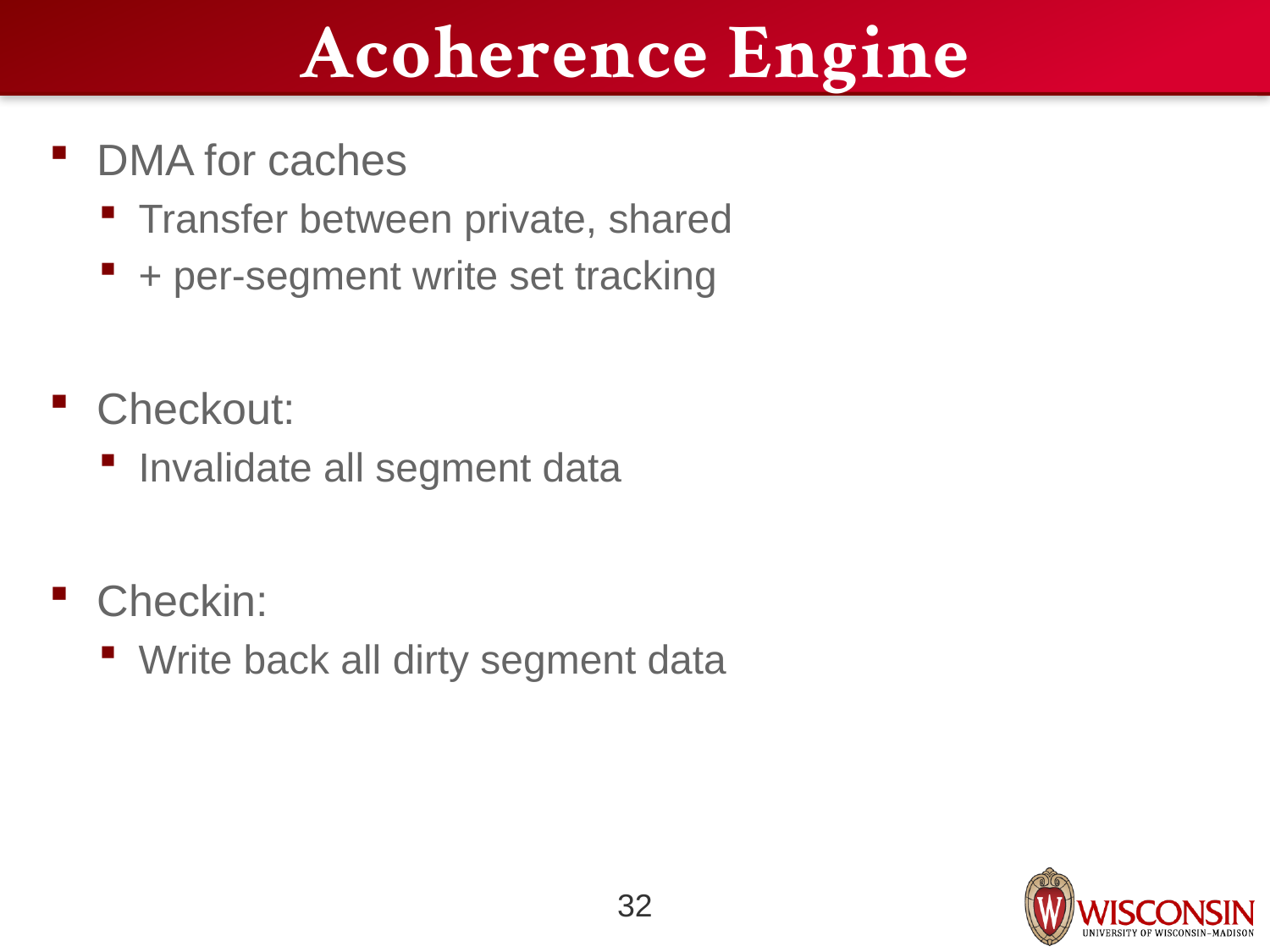

# Acoherence Engine
DMA for caches
Transfer between private, shared
+ per-segment write set tracking

Checkout:
Invalidate all segment data

Checkin:
Write back all dirty segment data